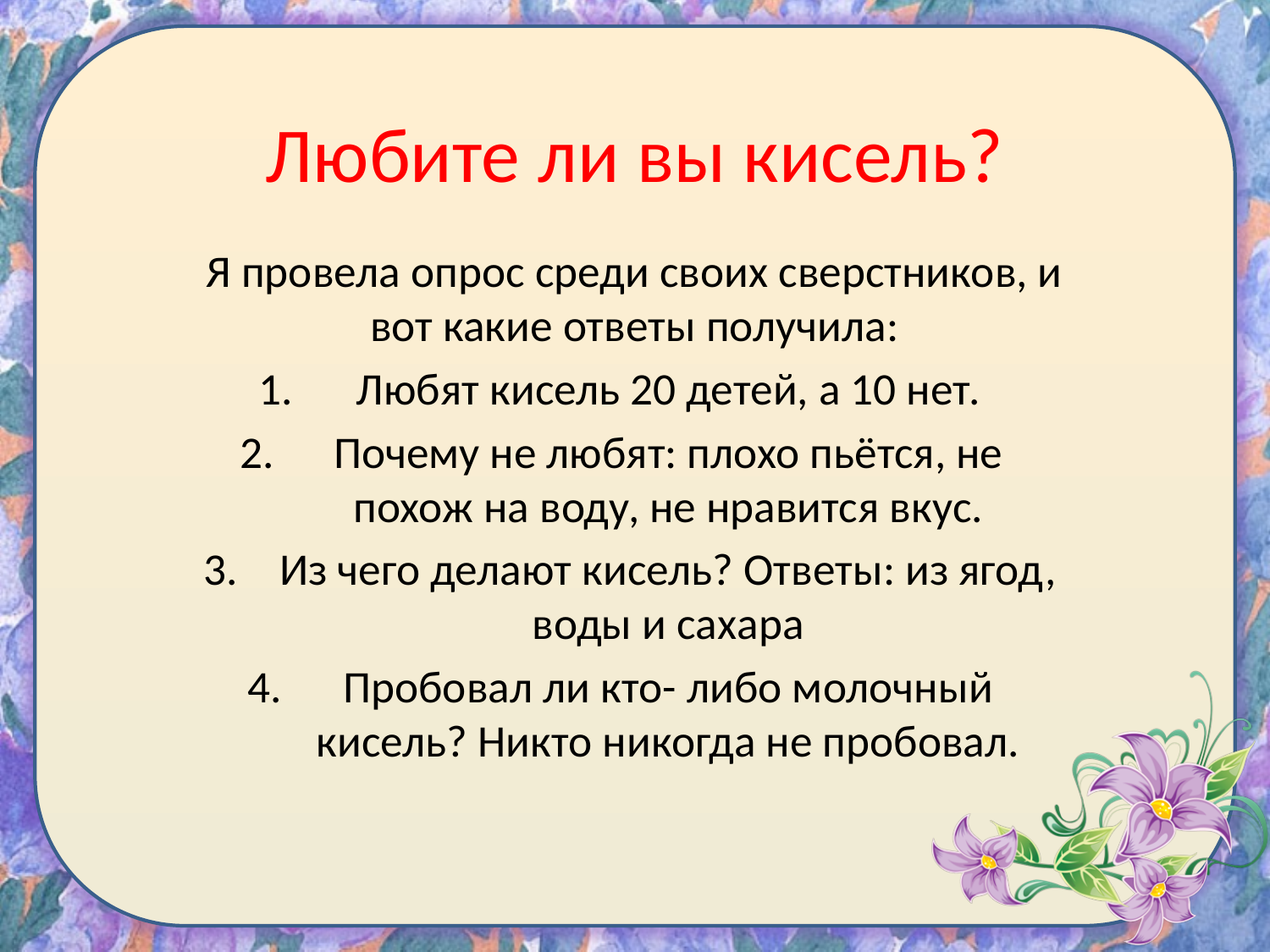

# Любите ли вы кисель?
Я провела опрос среди своих сверстников, и вот какие ответы получила:
Любят кисель 20 детей, а 10 нет.
Почему не любят: плохо пьётся, не похож на воду, не нравится вкус.
Из чего делают кисель? Ответы: из ягод, воды и сахара
Пробовал ли кто- либо молочный кисель? Никто никогда не пробовал.